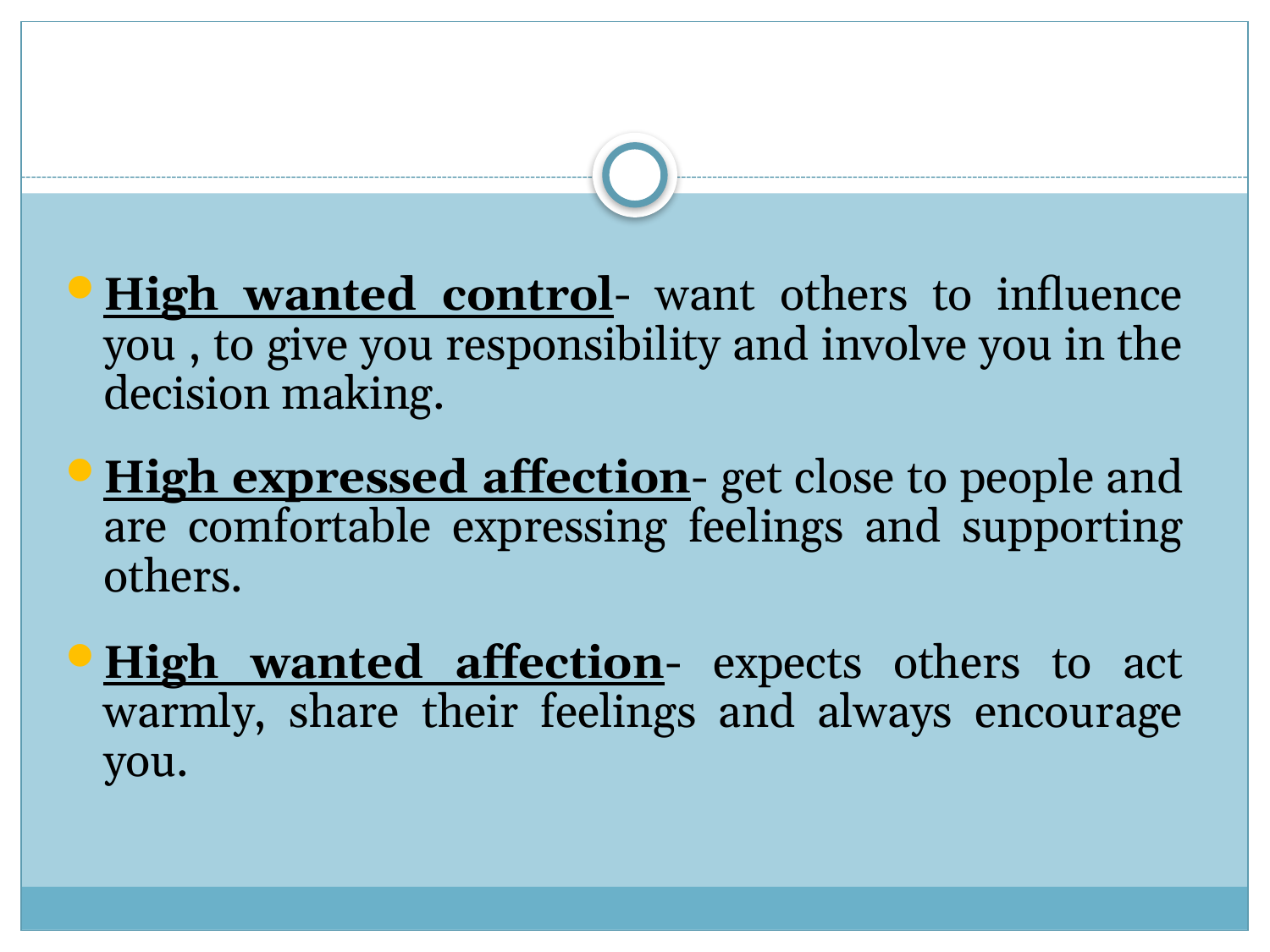

High wanted control- want others to influence you , to give you responsibility and involve you in the decision making.
High expressed affection- get close to people and are comfortable expressing feelings and supporting others.
High wanted affection- expects others to act warmly, share their feelings and always encourage you.